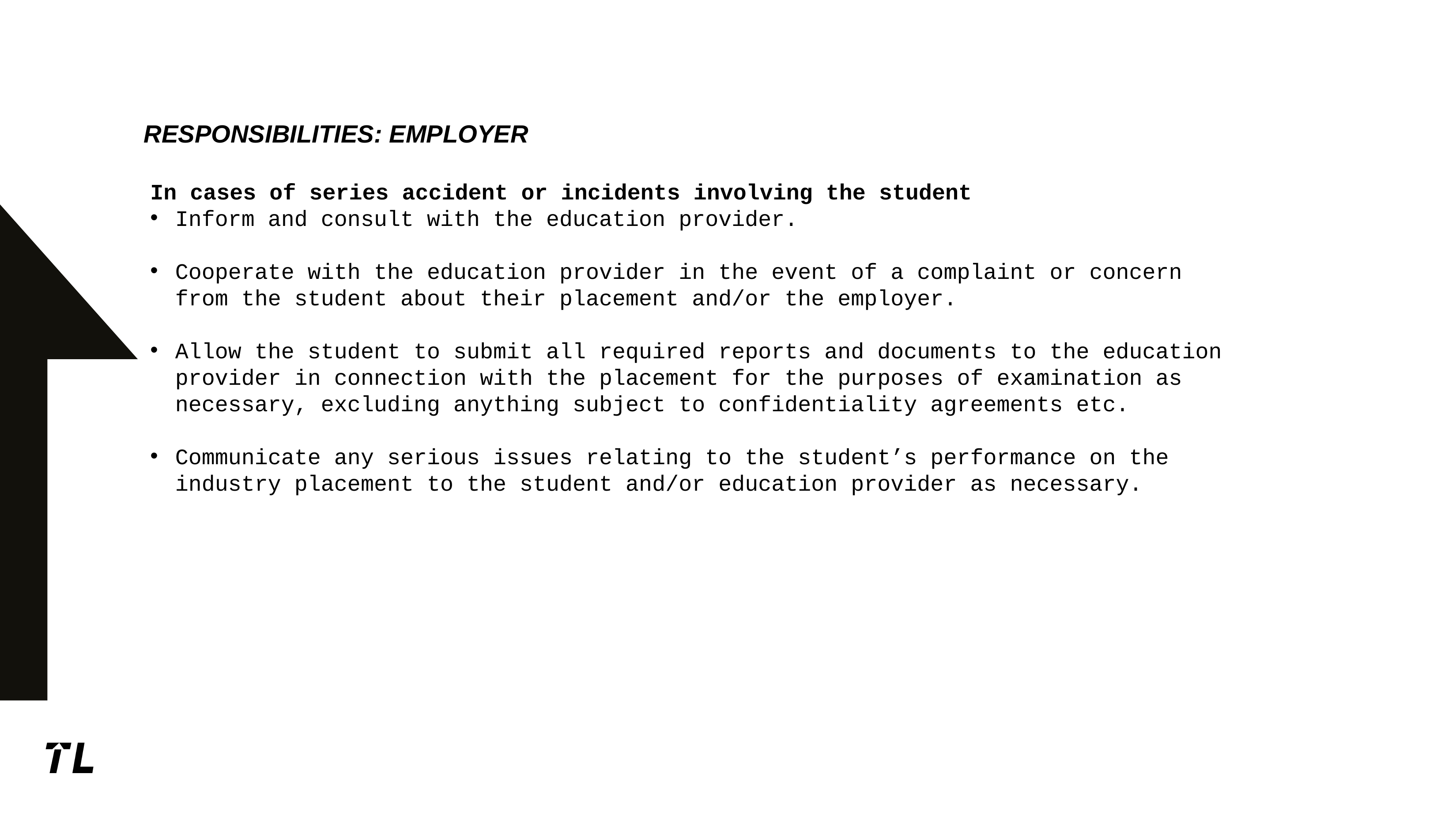

# Responsibilities: employer
In cases of series accident or incidents involving the student
Inform and consult with the education provider.

Cooperate with the education provider in the event of a complaint or concern from the student about their placement and/or the employer.

Allow the student to submit all required reports and documents to the education provider in connection with the placement for the purposes of examination as necessary, excluding anything subject to confidentiality agreements etc.

Communicate any serious issues relating to the student’s performance on the industry placement to the student and/or education provider as necessary.